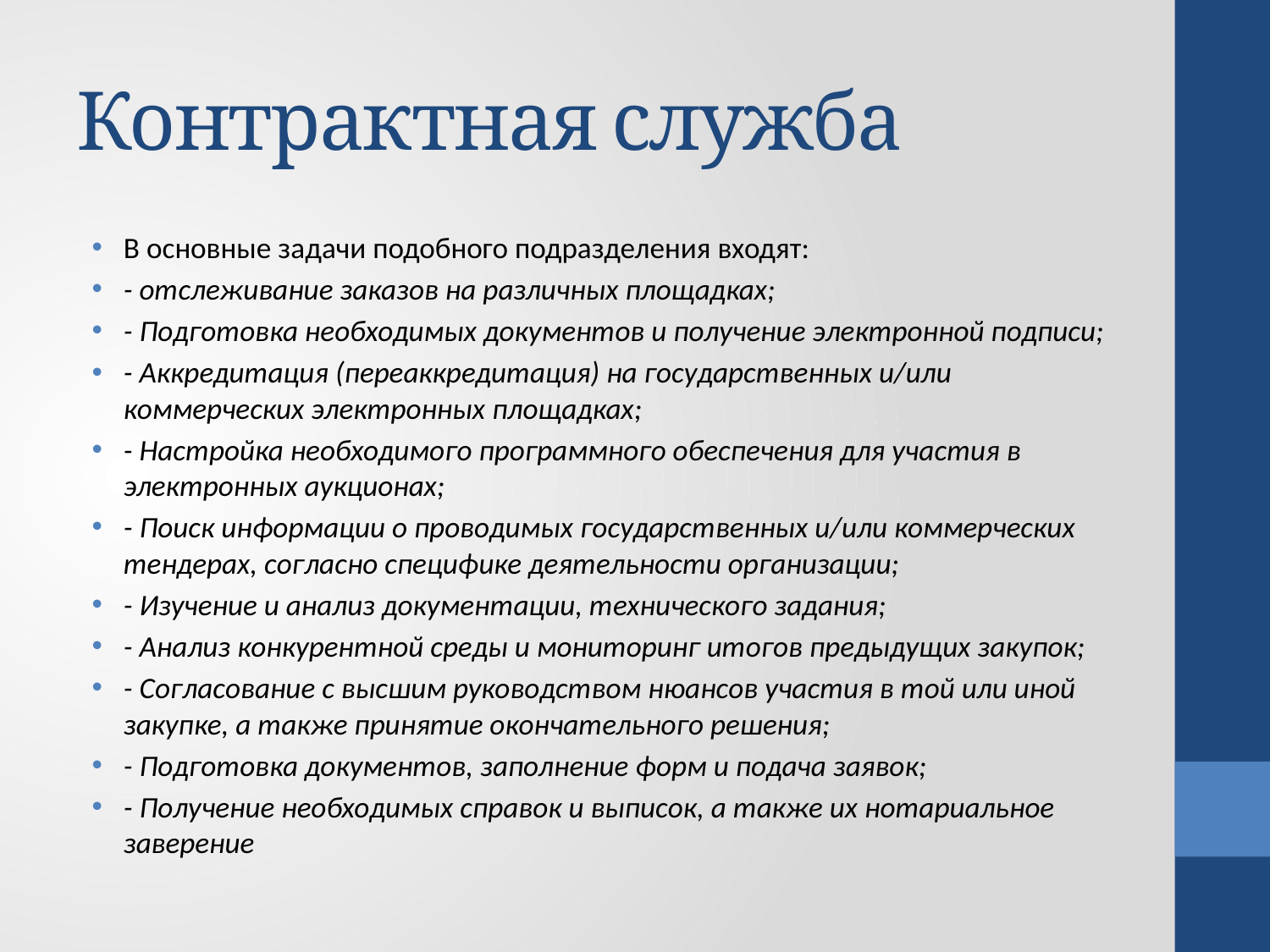

# Контрактная служба
В основные задачи подобного подразделения входят:
- отслеживание заказов на различных площадках;
- Подготовка необходимых документов и получение электронной подписи;
- Аккредитация (переаккредитация) на государственных и/или коммерческих электронных площадках;
- Настройка необходимого программного обеспечения для участия в электронных аукционах;
- Поиск информации о проводимых государственных и/или коммерческих тендерах, согласно специфике деятельности организации;
- Изучение и анализ документации, технического задания;
- Анализ конкурентной среды и мониторинг итогов предыдущих закупок;
- Согласование с высшим руководством нюансов участия в той или иной закупке, а также принятие окончательного решения;
- Подготовка документов, заполнение форм и подача заявок;
- Получение необходимых справок и выписок, а также их нотариальное заверение